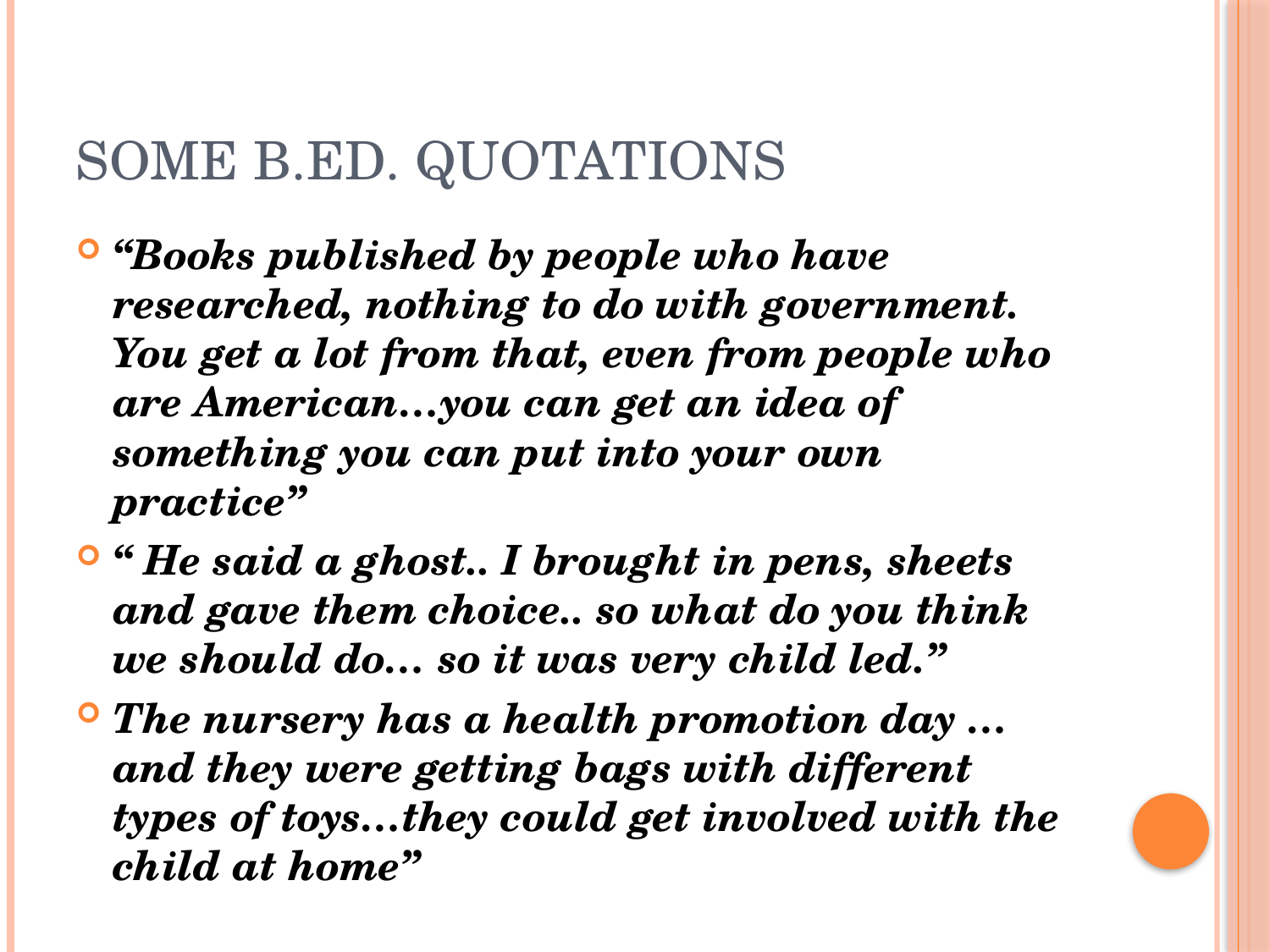

# Some B.Ed. Quotations
“Books published by people who have researched, nothing to do with government. You get a lot from that, even from people who are American…you can get an idea of something you can put into your own practice”
“ He said a ghost.. I brought in pens, sheets and gave them choice.. so what do you think we should do… so it was very child led.”
The nursery has a health promotion day … and they were getting bags with different types of toys…they could get involved with the child at home”